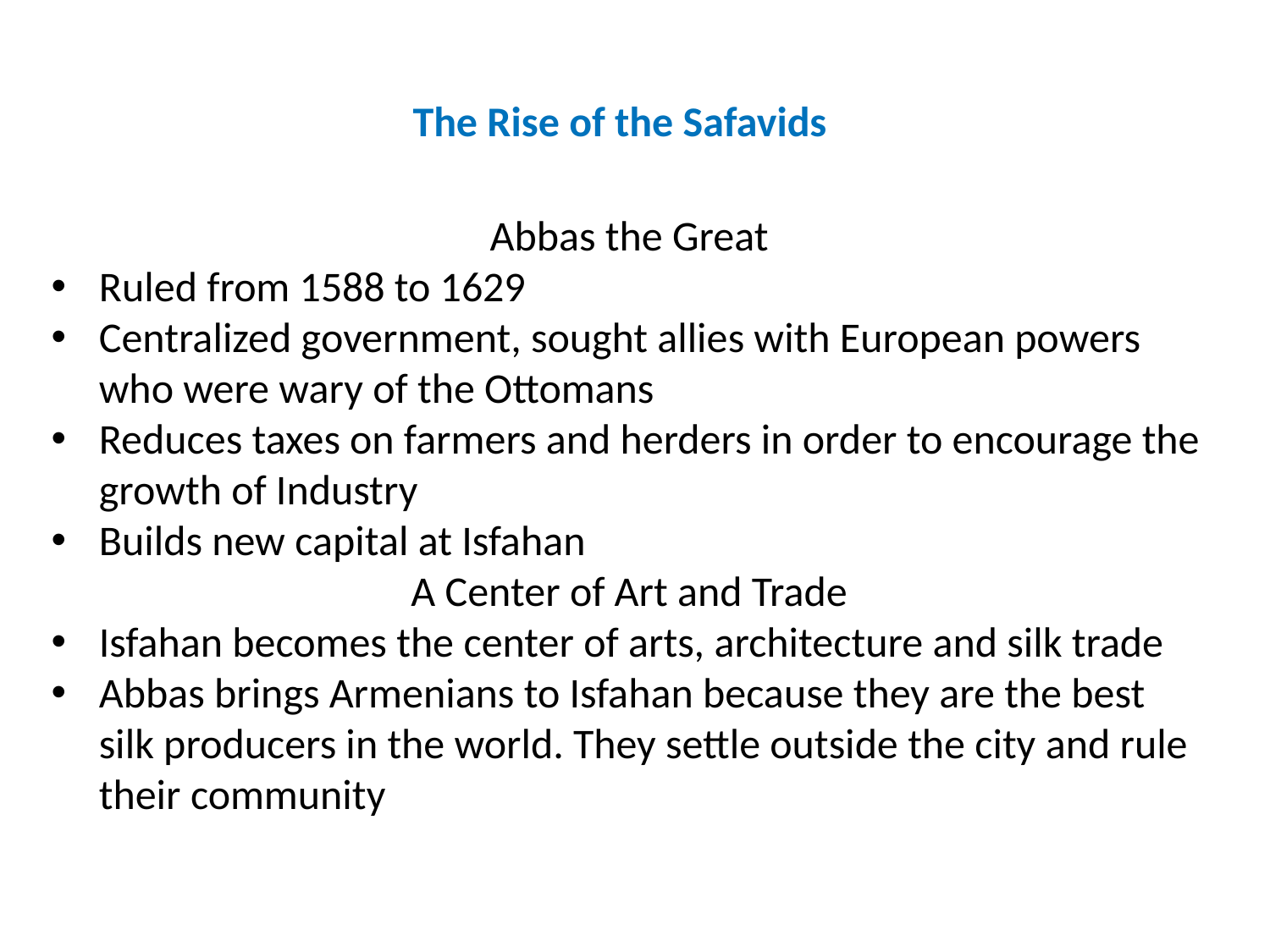

The Rise of the Safavids
Abbas the Great
Ruled from 1588 to 1629
Centralized government, sought allies with European powers who were wary of the Ottomans
Reduces taxes on farmers and herders in order to encourage the growth of Industry
Builds new capital at Isfahan
A Center of Art and Trade
Isfahan becomes the center of arts, architecture and silk trade
Abbas brings Armenians to Isfahan because they are the best silk producers in the world. They settle outside the city and rule their community